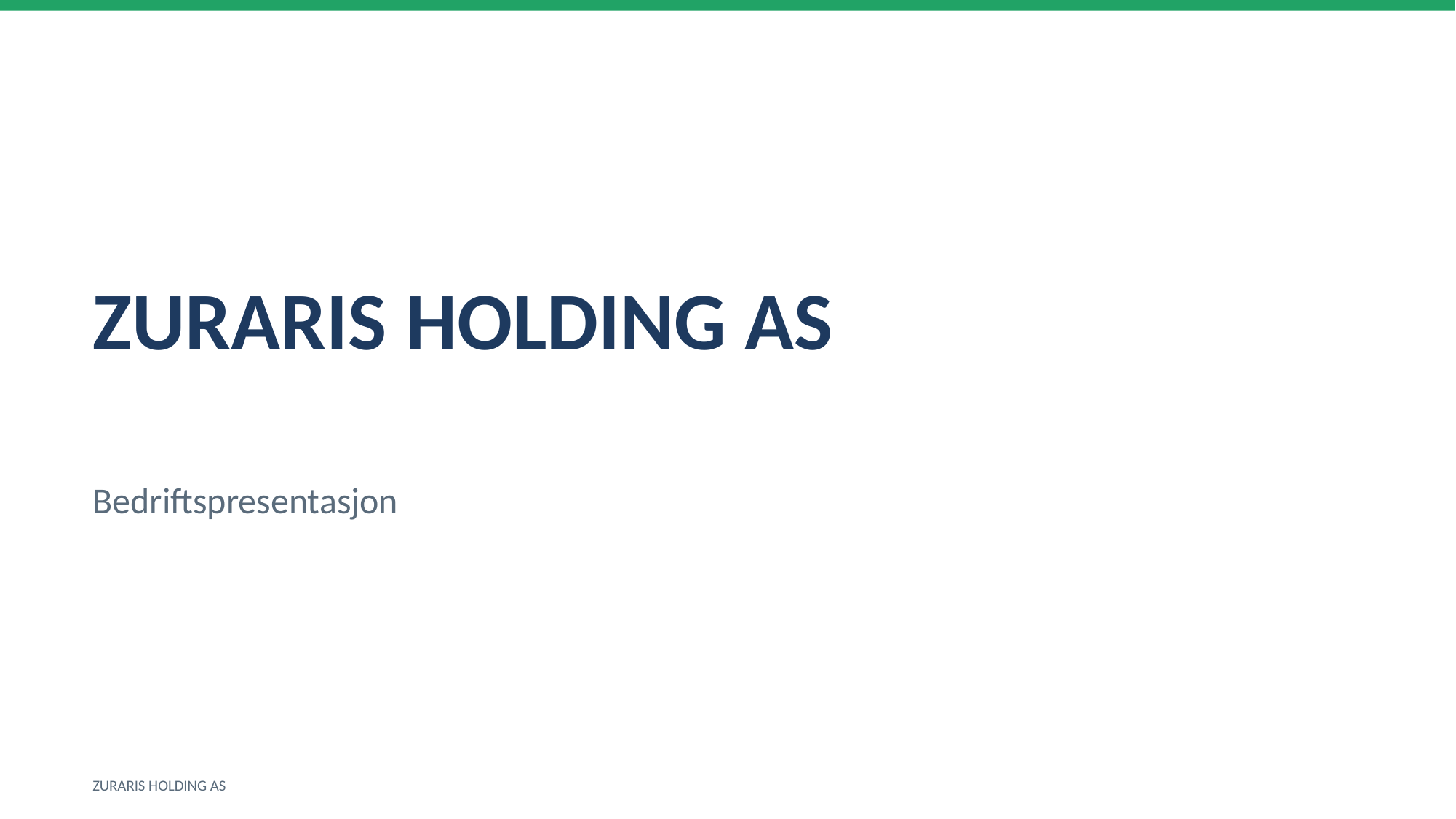

ZURARIS HOLDING AS
Bedriftspresentasjon
ZURARIS HOLDING AS